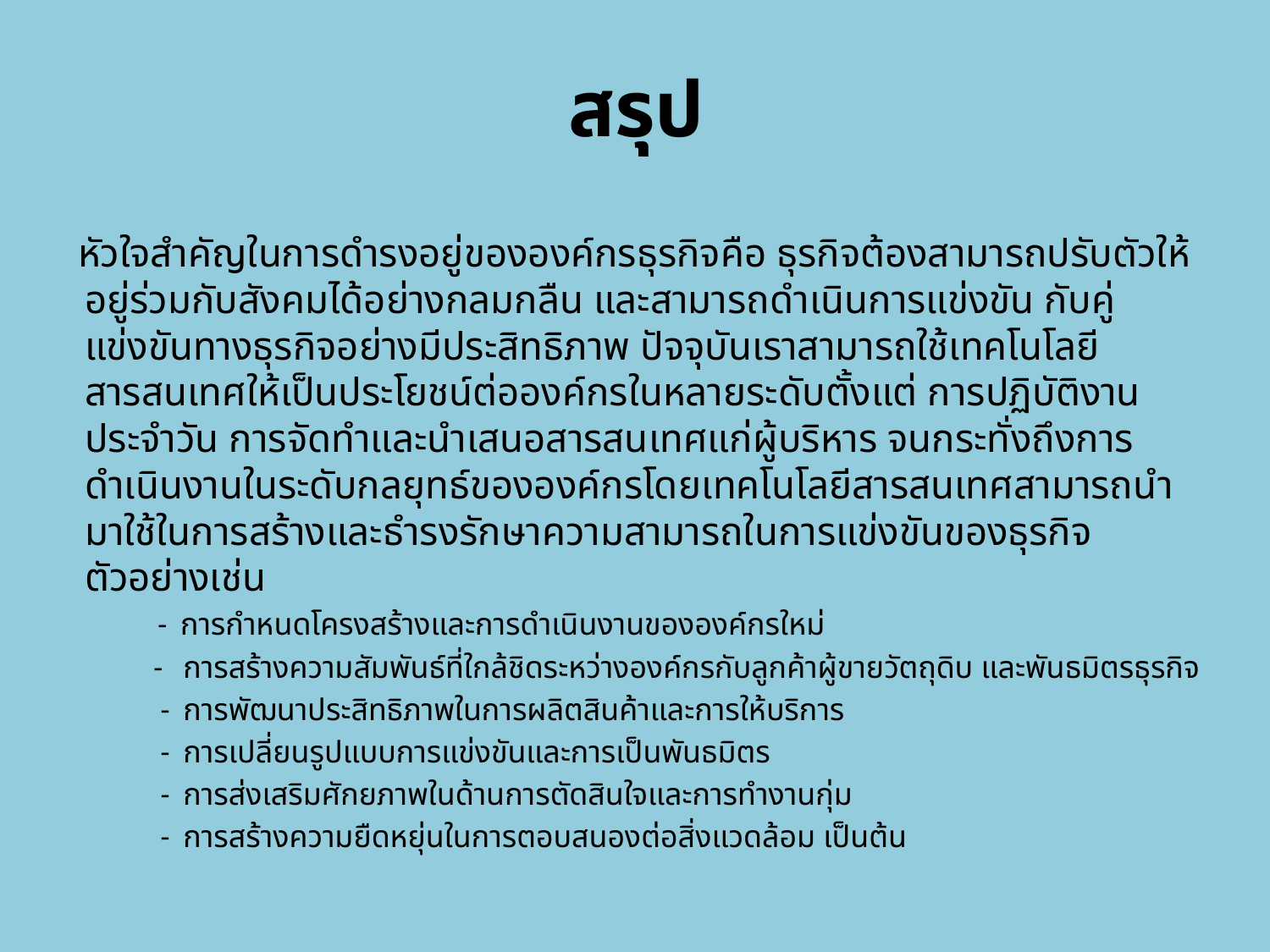

# สรุป
   หัวใจสำคัญในการดำรงอยู่ขององค์กรธุรกิจคือ ธุรกิจต้องสามารถปรับตัวให้อยู่ร่วมกับสังคมได้อย่างกลมกลืน และสามารถดำเนินการแข่งขัน กับคู่แข่งขันทางธุรกิจอย่างมีประสิทธิภาพ ปัจจุบันเราสามารถใช้เทคโนโลยีสารสนเทศให้เป็นประโยชน์ต่อองค์กรในหลายระดับตั้งแต่ การปฏิบัติงานประจำวัน การจัดทำและนำเสนอสารสนเทศแก่ผู้บริหาร จนกระทั่งถึงการดำเนินงานในระดับกลยุทธ์ขององค์กรโดยเทคโนโลยีสารสนเทศสามารถนำมาใช้ในการสร้างและธำรงรักษาความสามารถในการแข่งขันของธุรกิจ ตัวอย่างเช่น
  -  การกำหนดโครงสร้างและการดำเนินงานขององค์กรใหม่
 -   การสร้างความสัมพันธ์ที่ใกล้ชิดระหว่างองค์กรกับลูกค้าผู้ขายวัตถุดิบ และพันธมิตรธุรกิจ
  -  การพัฒนาประสิทธิภาพในการผลิตสินค้าและการให้บริการ
  -  การเปลี่ยนรูปแบบการแข่งขันและการเป็นพันธมิตร
  -  การส่งเสริมศักยภาพในด้านการตัดสินใจและการทำงานกุ่ม
  -  การสร้างความยืดหยุ่นในการตอบสนองต่อสิ่งแวดล้อม เป็นต้น